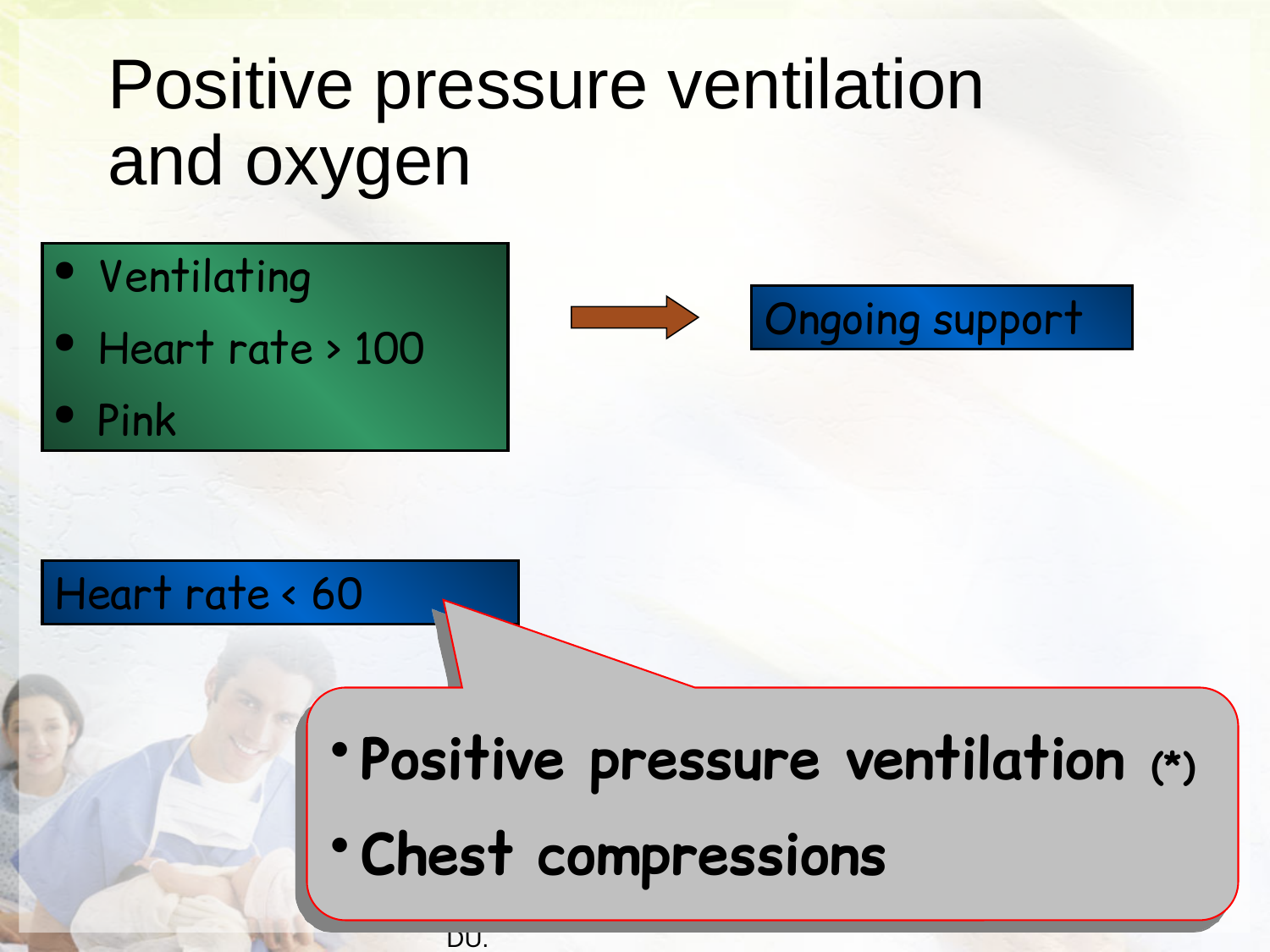

Positive pressure ventilation
and oxygen
 Ventilating
 Heart rate > 100
 Pink
Ongoing support

Heart rate < 60
Positive pressure ventilation (*)
Chest compressions
Mrs. Vruti Patel, Asst. Professor, Sumandeep Nursing College, SVDU.